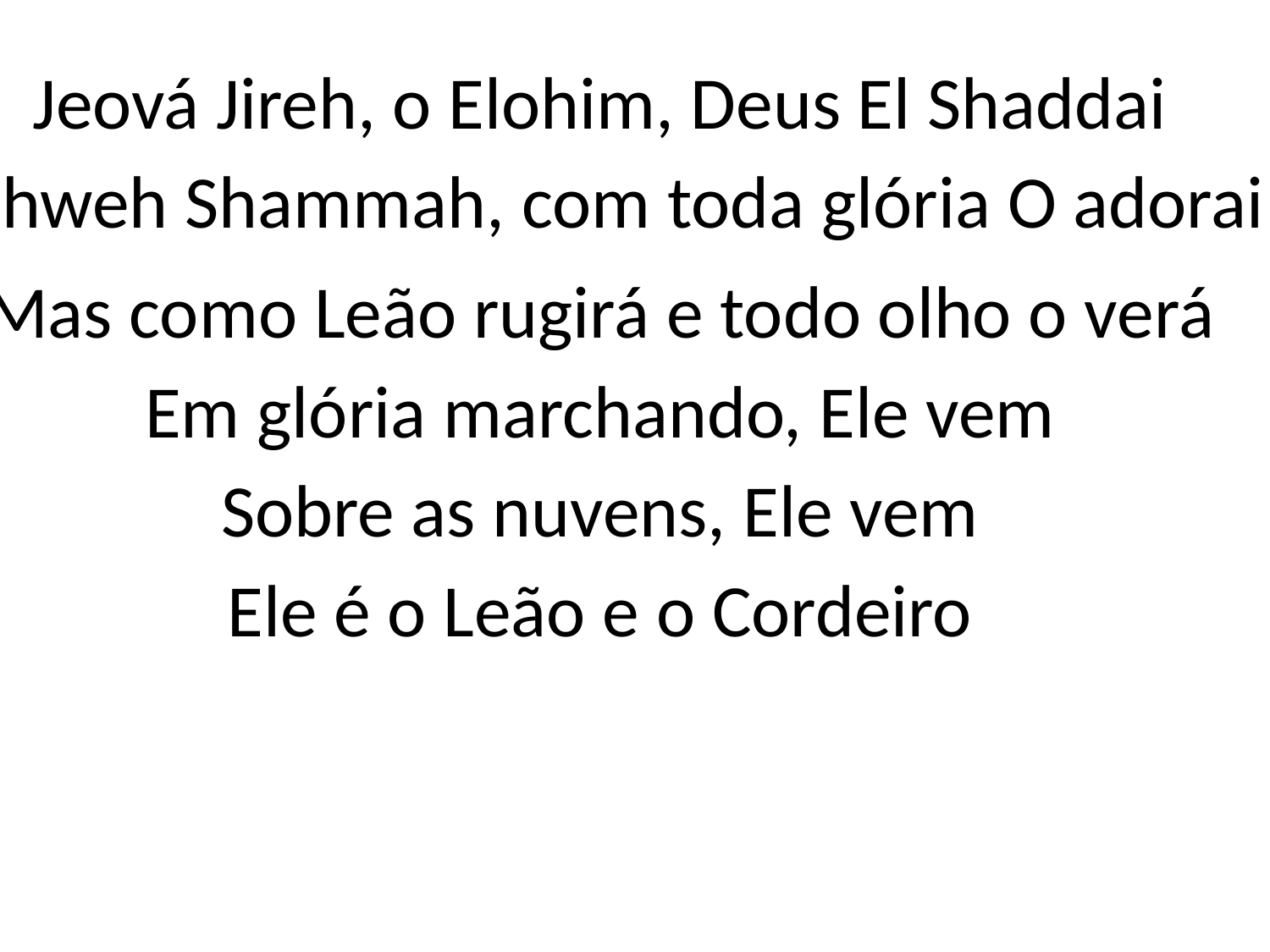

Jeová Jireh, o Elohim, Deus El Shaddai

Yahweh Shammah, com toda glória O adorai

Mas como Leão rugirá e todo olho o verá

Em glória marchando, Ele vem

Sobre as nuvens, Ele vem

Ele é o Leão e o Cordeiro
#